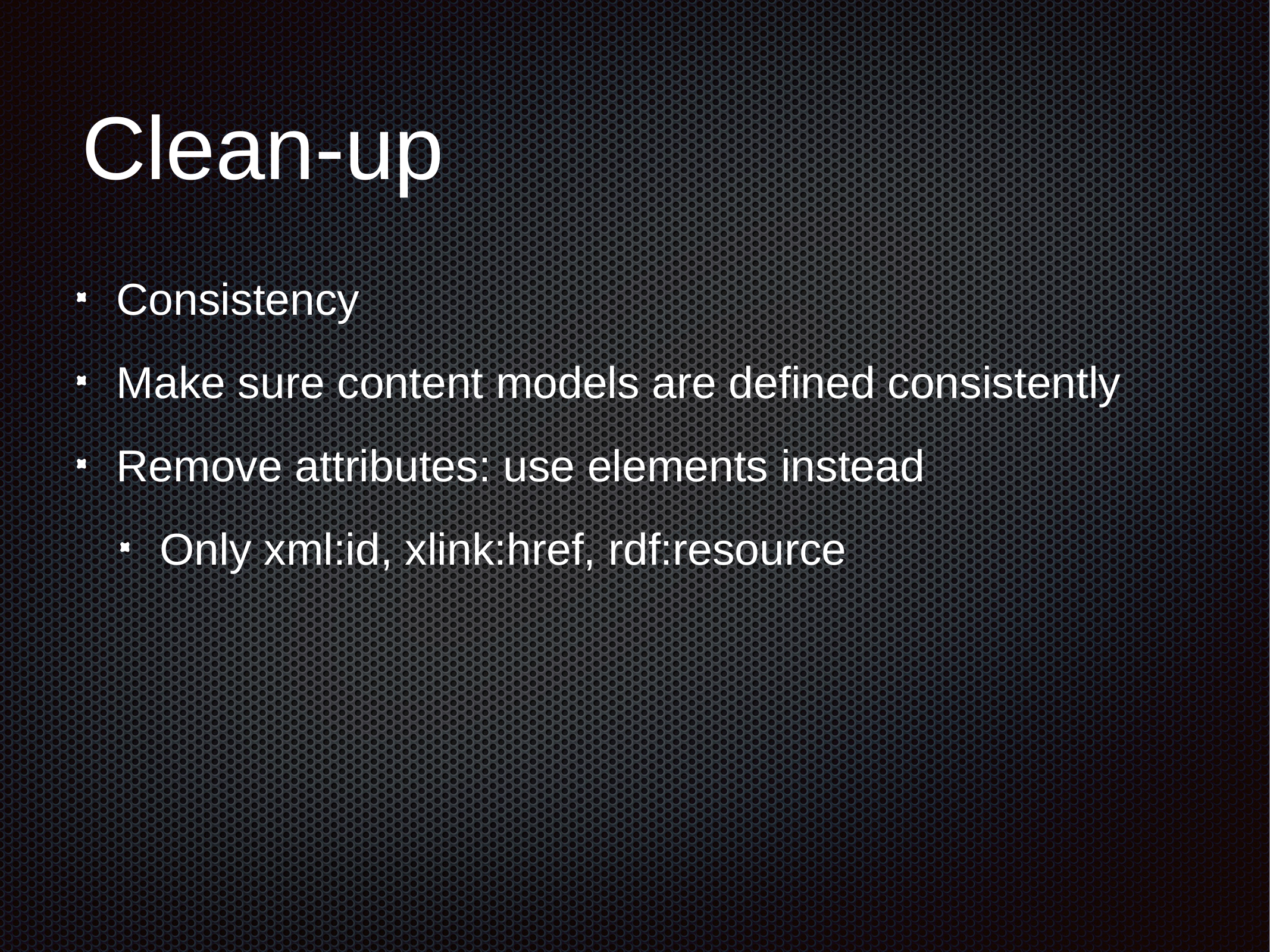

# Clean-up
Consistency
Make sure content models are defined consistently
Remove attributes: use elements instead
Only xml:id, xlink:href, rdf:resource